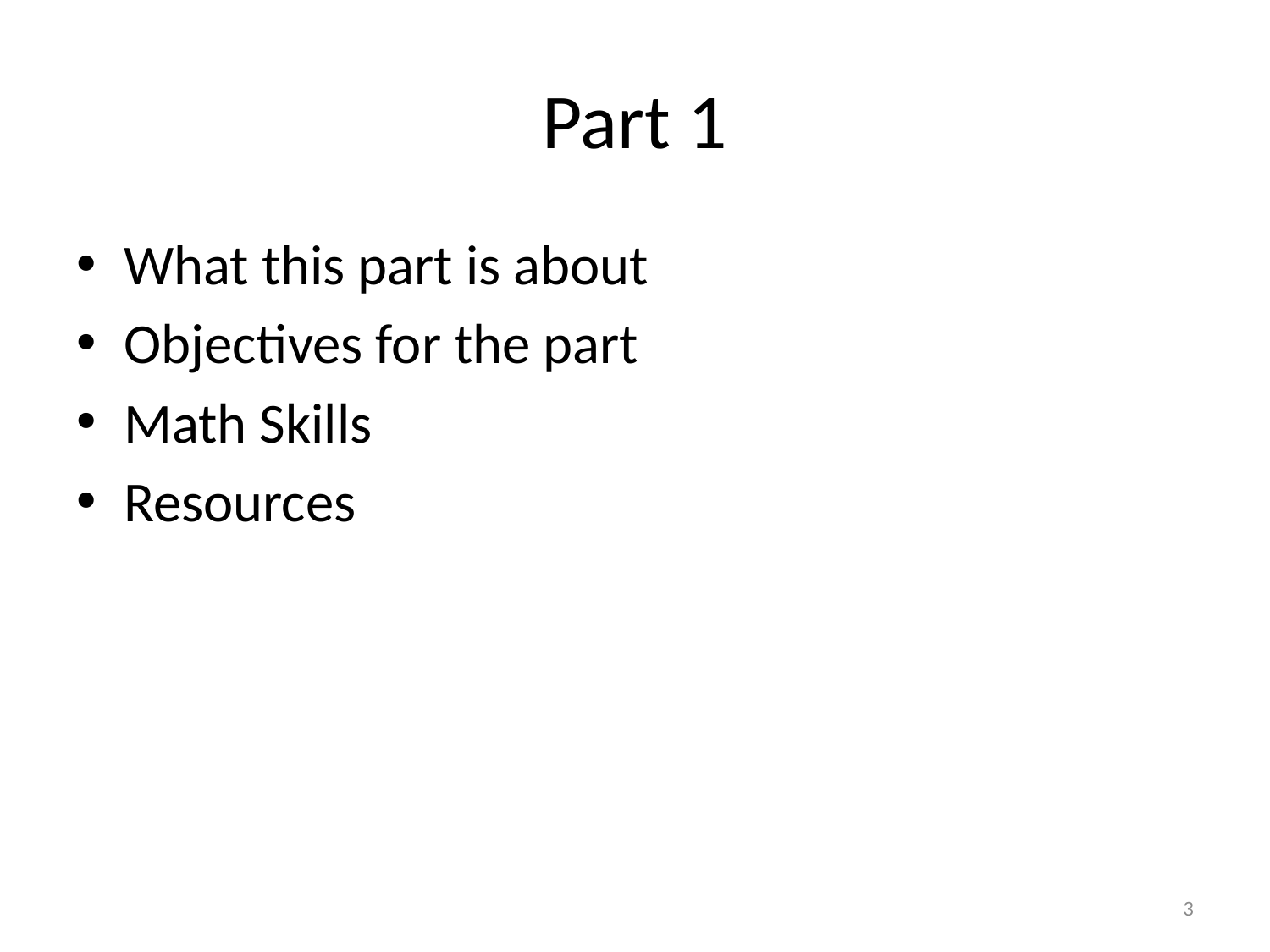

# Part 1
What this part is about
Objectives for the part
Math Skills
Resources
3